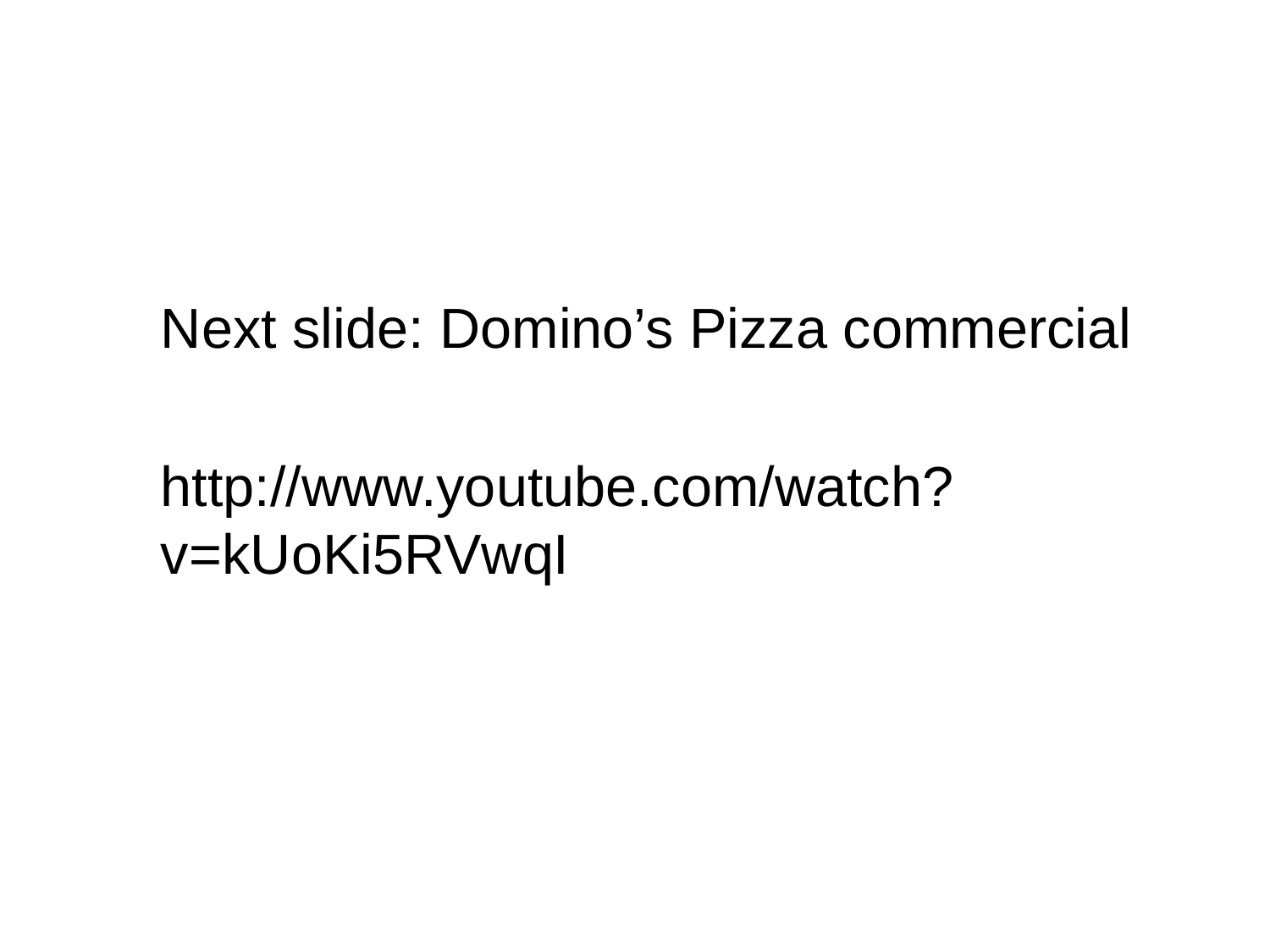

#
Next slide: Domino’s Pizza commercial

http://www.youtube.com/watch?v=kUoKi5RVwqI